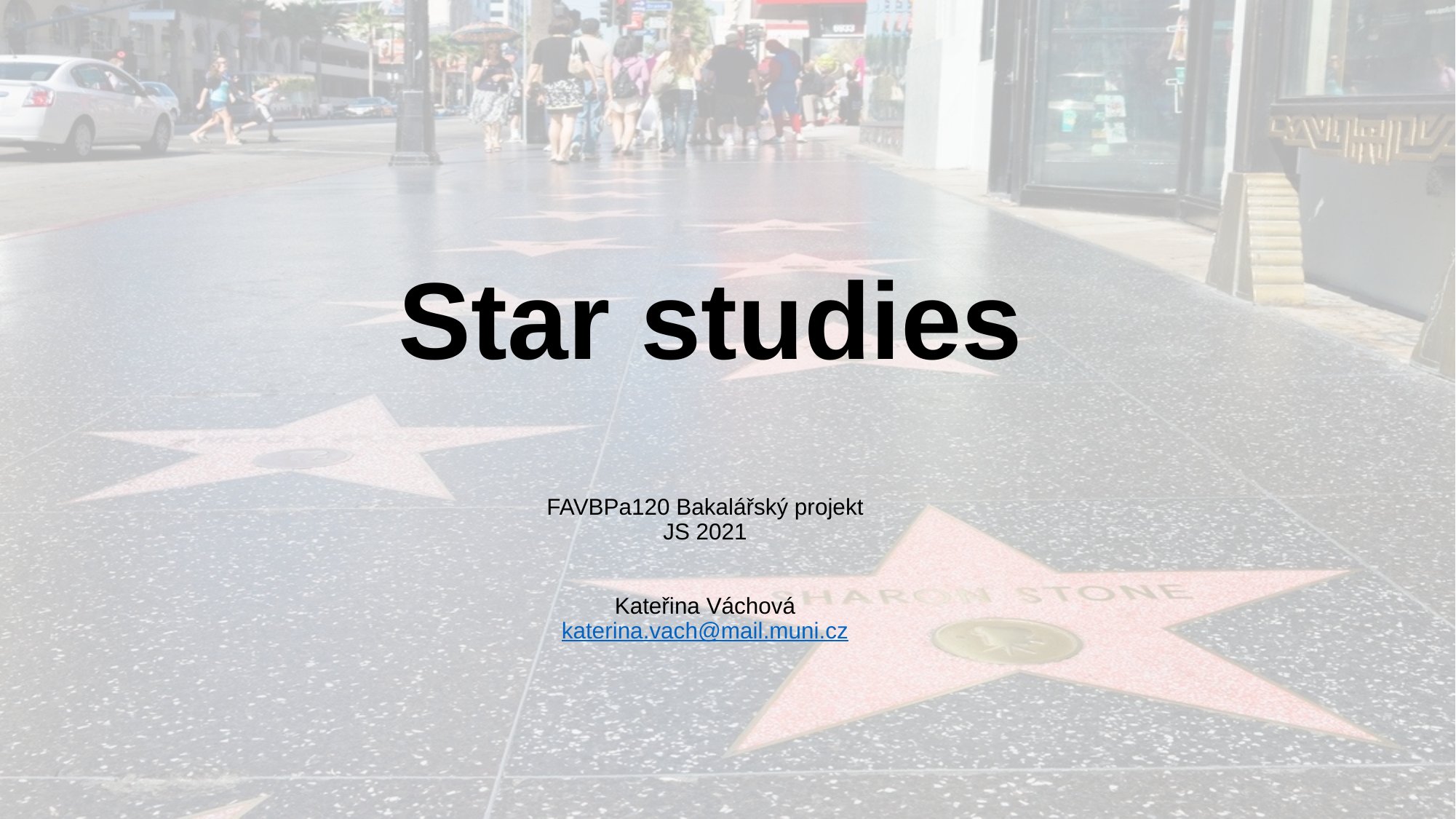

# Star studies

FAVBPa120 Bakalářský projekt
JS 2021
Kateřina Váchová
katerina.vach@mail.muni.cz